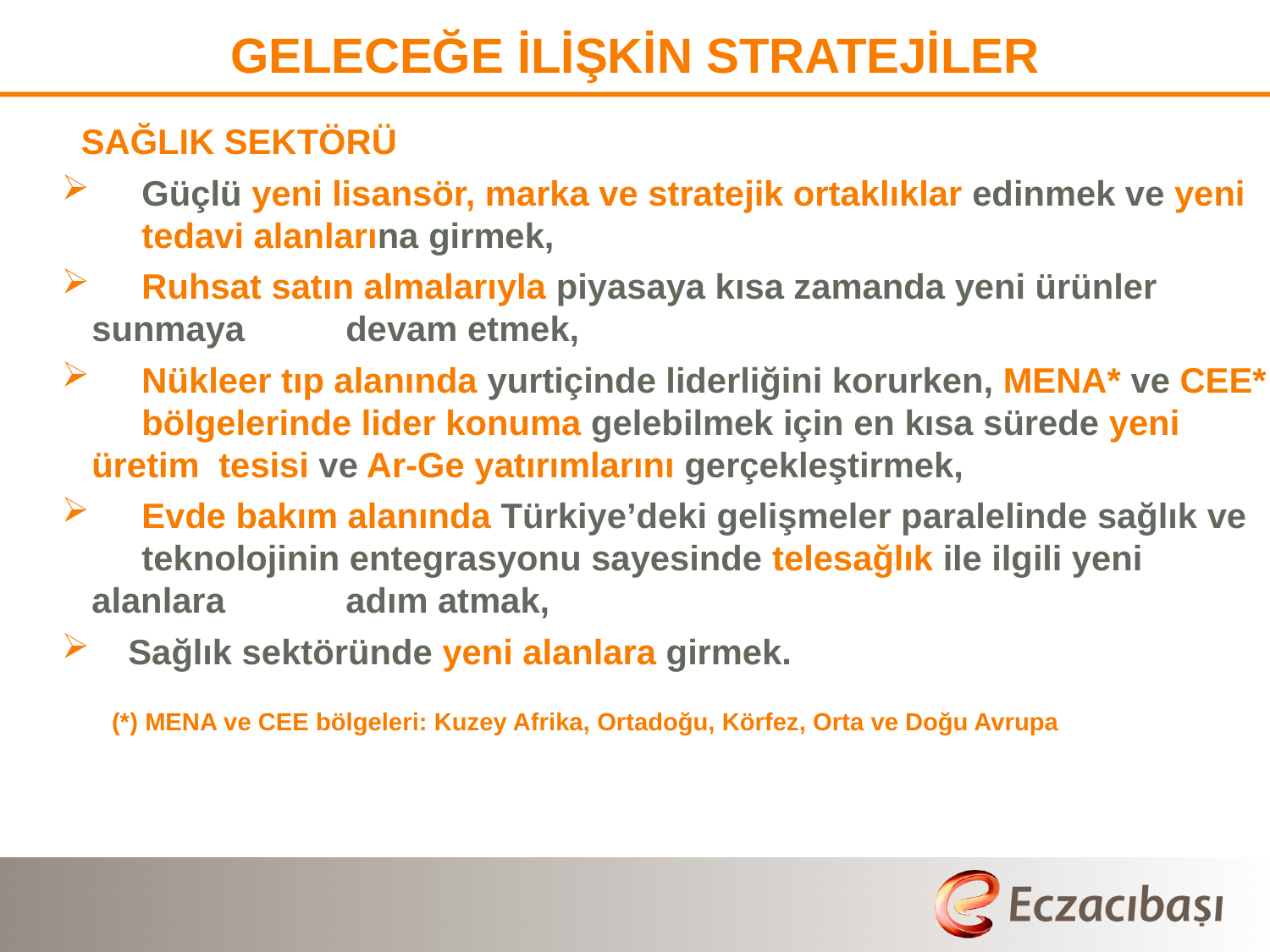

GELECEĞE İLİŞKİN STRATEJİLER

  SAĞLIK SEKTÖRÜ
 	Güçlü yeni lisansör, marka ve stratejik ortaklıklar edinmek ve yeni 	tedavi alanlarına girmek,
 	Ruhsat satın almalarıyla piyasaya kısa zamanda yeni ürünler sunmaya 	devam etmek,
 	Nükleer tıp alanında yurtiçinde liderliğini korurken, MENA* ve CEE* 	bölgelerinde lider konuma gelebilmek için en kısa sürede yeni üretim 	tesisi ve Ar-Ge yatırımlarını gerçekleştirmek,
	Evde bakım alanında Türkiye’deki gelişmeler paralelinde sağlık ve 	teknolojinin entegrasyonu sayesinde telesağlık ile ilgili yeni alanlara 	adım atmak,
 	Sağlık sektöründe yeni alanlara girmek.

		(*) MENA ve CEE bölgeleri: Kuzey Afrika, Ortadoğu, Körfez, Orta ve Doğu Avrupa